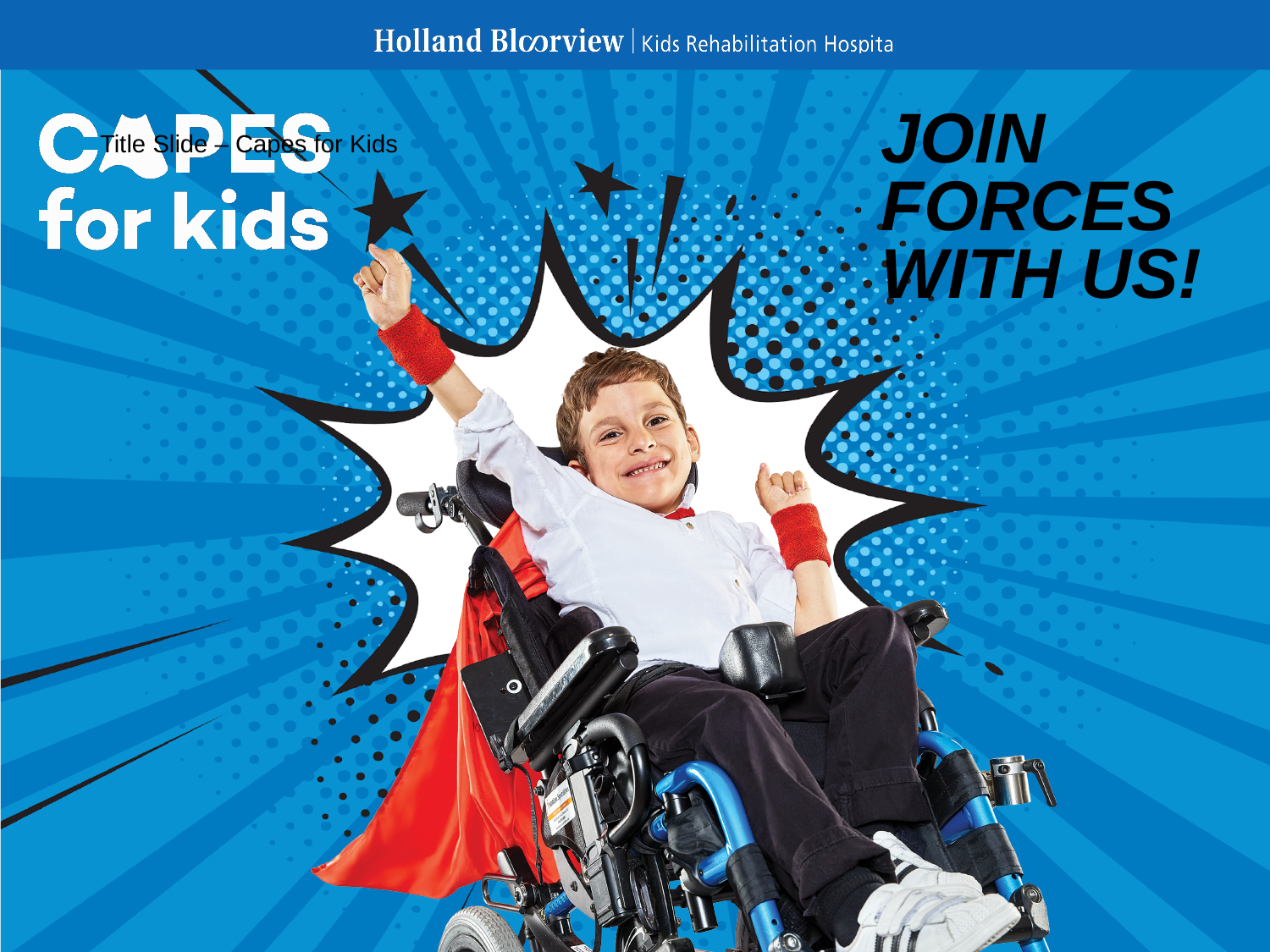

# Title Slide – Capes for Kids
JOIN FORCES WITH US!